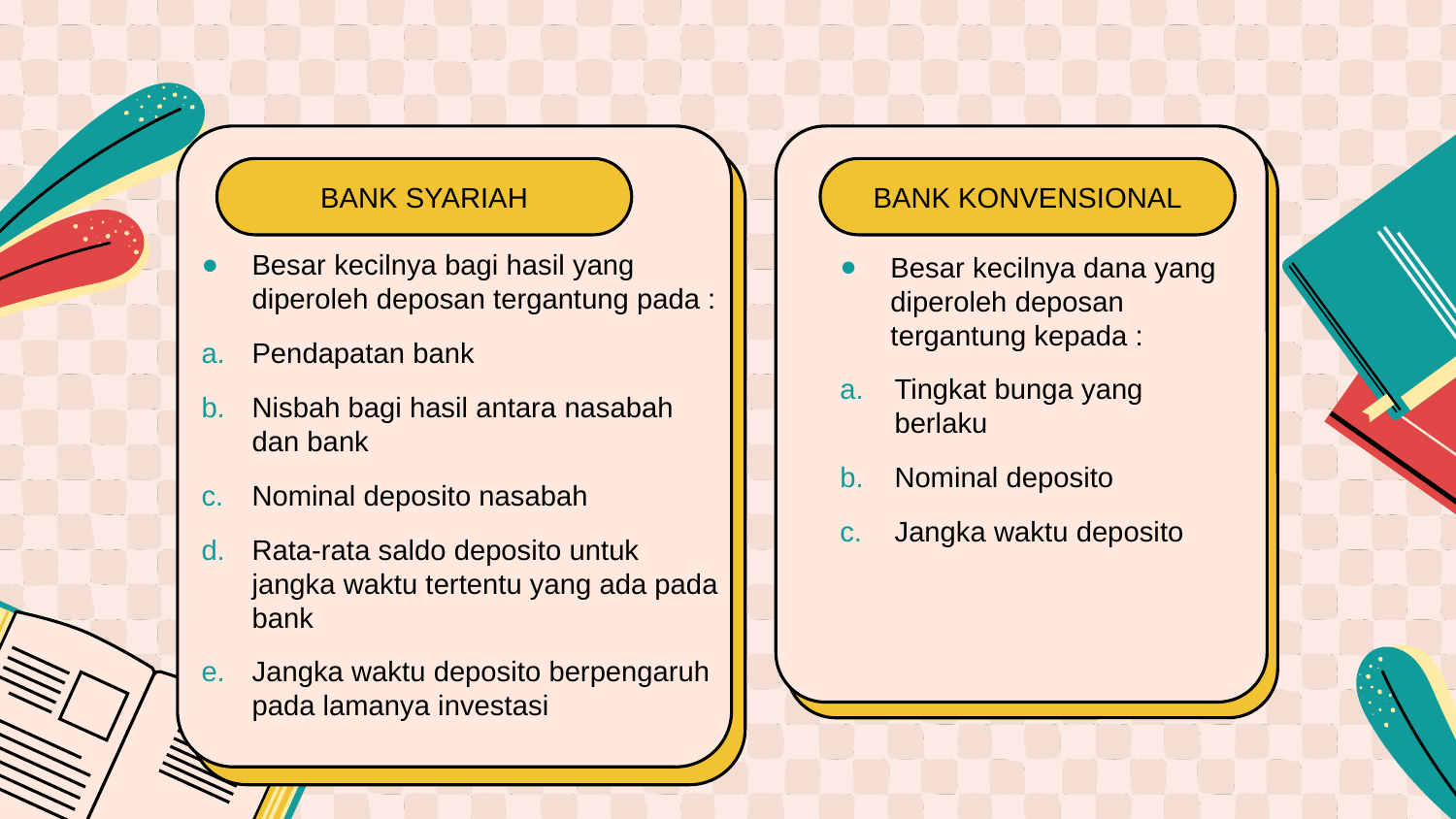

BANK SYARIAH
BANK KONVENSIONAL
Besar kecilnya bagi hasil yang diperoleh deposan tergantung pada :
Pendapatan bank
Nisbah bagi hasil antara nasabah dan bank
Nominal deposito nasabah
Rata-rata saldo deposito untuk jangka waktu tertentu yang ada pada bank
Jangka waktu deposito berpengaruh pada lamanya investasi

Besar kecilnya dana yang diperoleh deposan tergantung kepada :
Tingkat bunga yang berlaku
Nominal deposito
Jangka waktu deposito